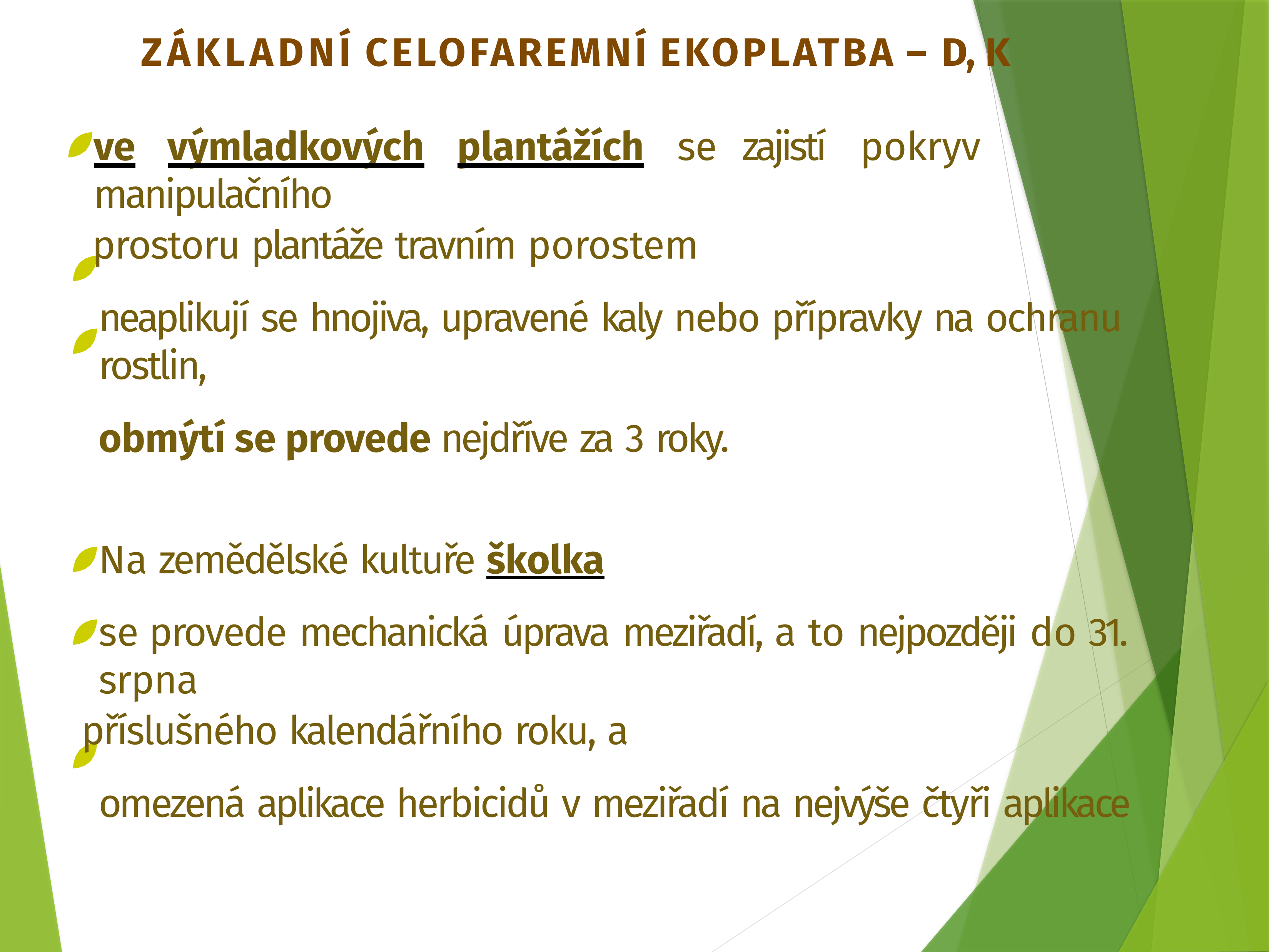

ZÁKLADNÍ CELOFAREMNÍ EKOPLATBA – D, K

ve	výmladkových	plantážích	se	zajistí	pokryv	manipulačního
prostoru plantáže travním porostem
neaplikují se hnojiva, upravené kaly nebo přípravky na ochranu rostlin,
obmýtí se provede nejdříve za 3 roky.

Na zemědělské kultuře školka
se provede mechanická úprava meziřadí, a to nejpozději do 31. srpna
příslušného kalendářního roku, a
omezená aplikace herbicidů v meziřadí na nejvýše čtyři aplikace